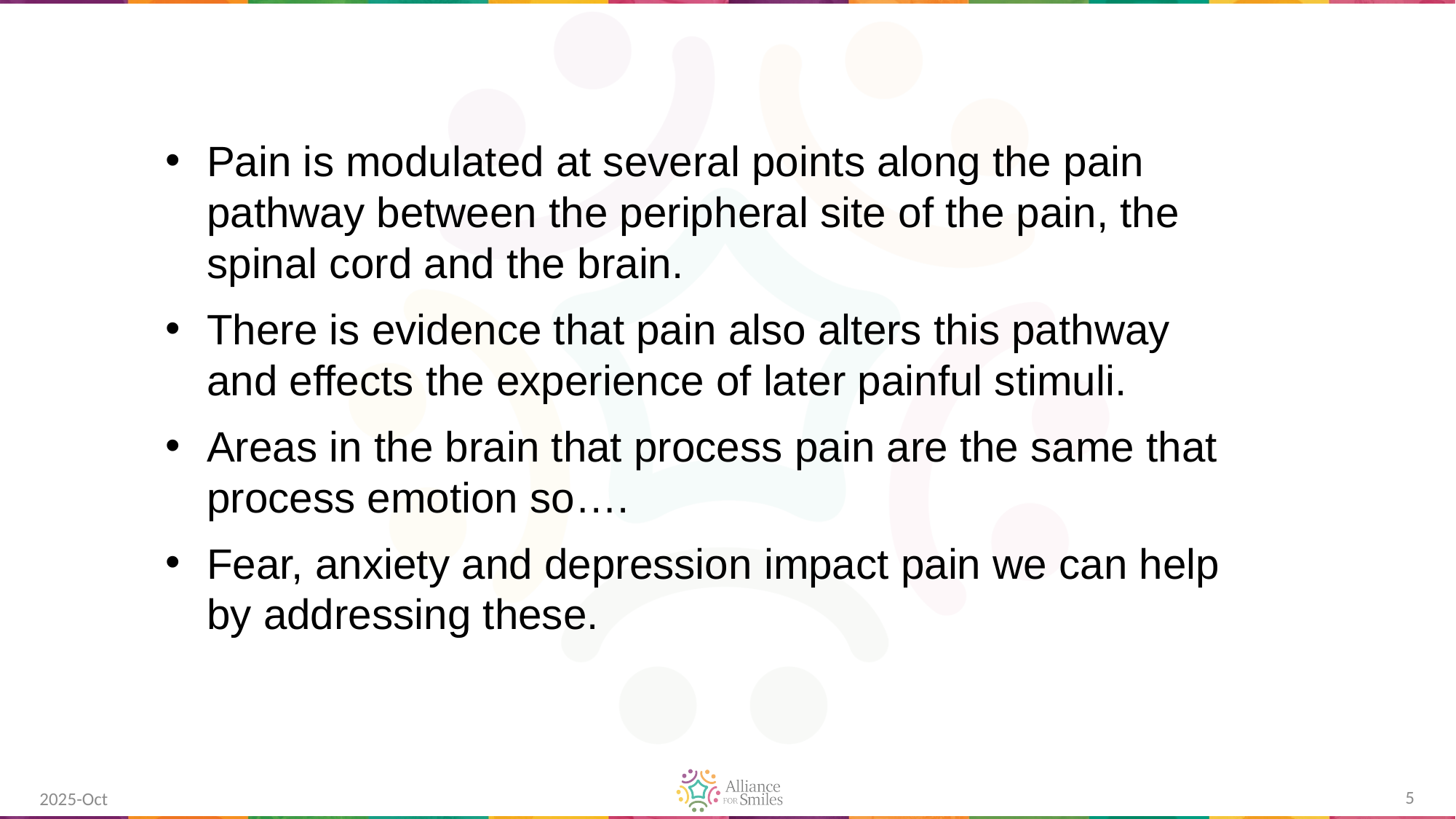

Pain is modulated at several points along the pain pathway between the peripheral site of the pain, the spinal cord and the brain.
There is evidence that pain also alters this pathway and effects the experience of later painful stimuli.
Areas in the brain that process pain are the same that process emotion so….
Fear, anxiety and depression impact pain we can help by addressing these.
5
2025-Oct